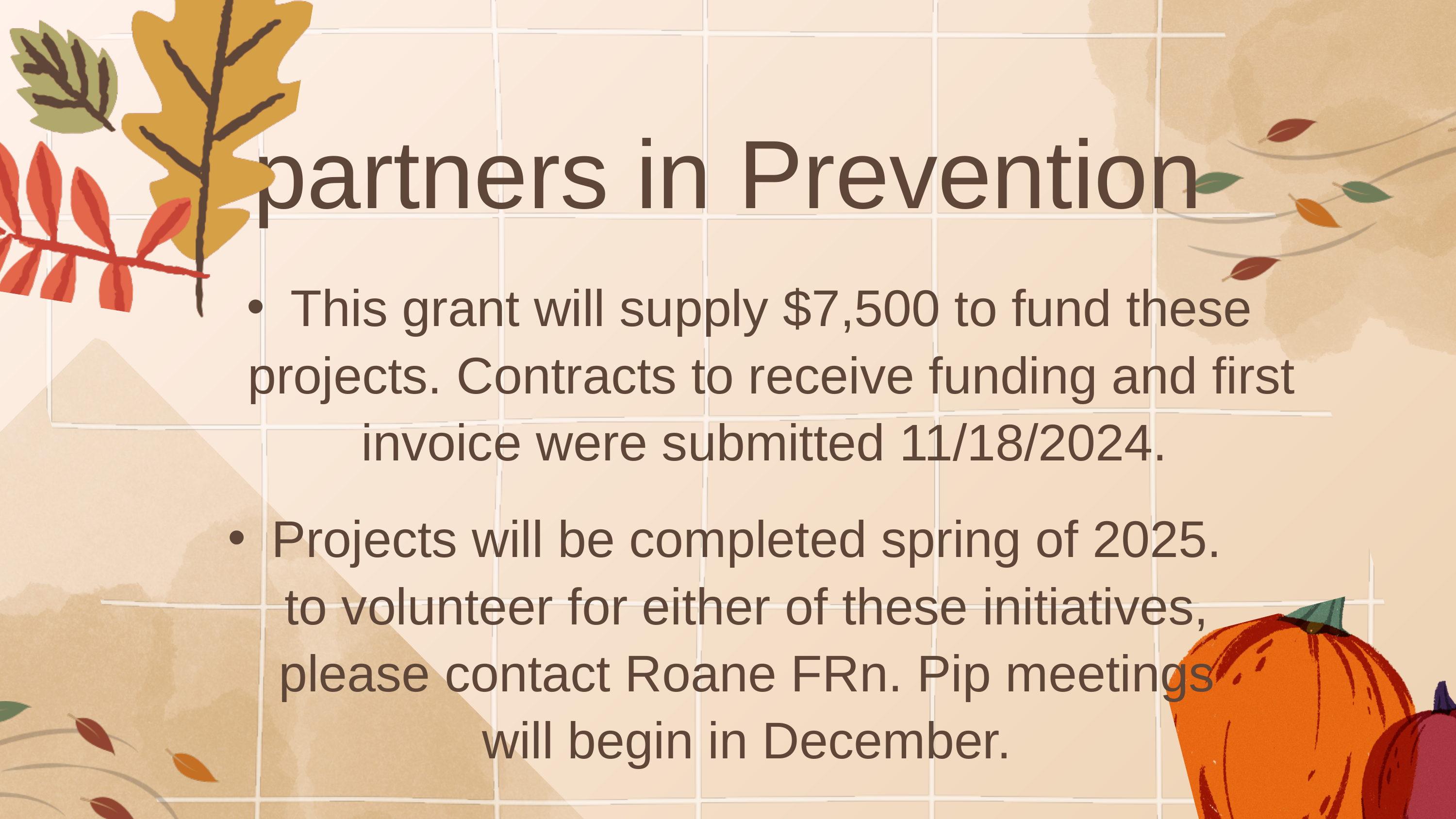

partners in Prevention
This grant will supply $7,500 to fund these projects. Contracts to receive funding and first invoice were submitted 11/18/2024.

Projects will be completed spring of 2025. to volunteer for either of these initiatives, please contact Roane FRn. Pip meetings will begin in December.